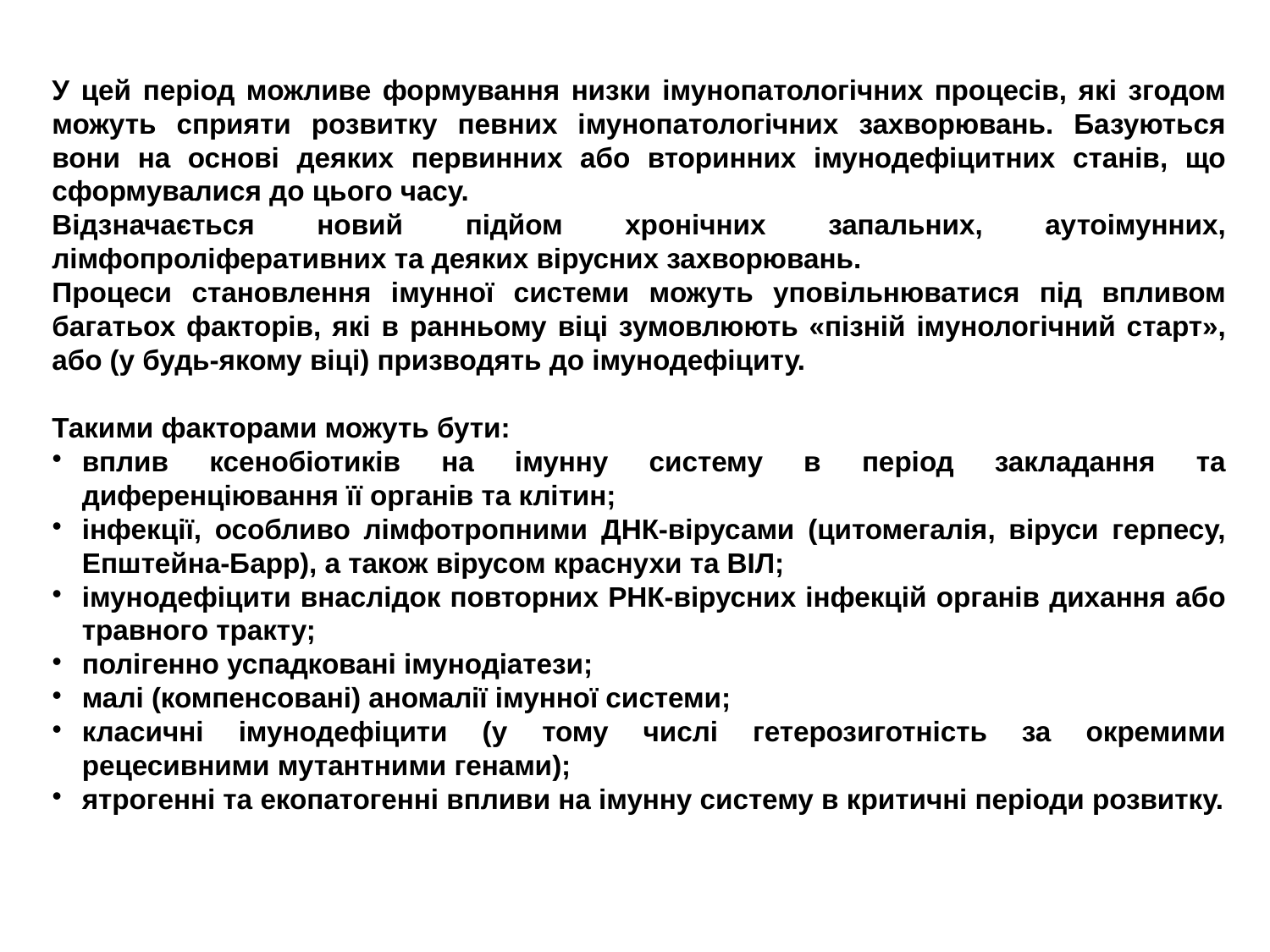

У цей період можливе формування низки імунопатологічних процесів, які згодом можуть сприяти розвитку певних імунопатологічних захворювань. Базуються вони на основі деяких первинних або вторинних імунодефіцитних станів, що сформувалися до цього часу.
Відзначається новий підйом хронічних запальних, аутоімунних, лімфопроліферативних та деяких вірусних захворювань.
Процеси становлення імунної системи можуть уповільнюватися під впливом багатьох факторів, які в ранньому віці зумовлюють «пізній імунологічний старт», або (у будь-якому віці) призводять до імунодефіциту.

Такими факторами можуть бути:
вплив ксенобіотиків на імунну систему в період закладання та диференціювання її органів та клітин;
інфекції, особливо лімфотропними ДНК-вірусами (цитомегалія, віруси герпесу, Епштейна-Барр), а також вірусом краснухи та ВІЛ;
імунодефіцити внаслідок повторних РНК-вірусних інфекцій органів дихання або травного тракту;
полігенно успадковані імунодіатези;
малі (компенсовані) аномалії імунної системи;
класичні імунодефіцити (у тому числі гетерозиготність за окремими рецесивними мутантними генами);
ятрогенні та екопатогенні впливи на імунну систему в критичні періоди розвитку.